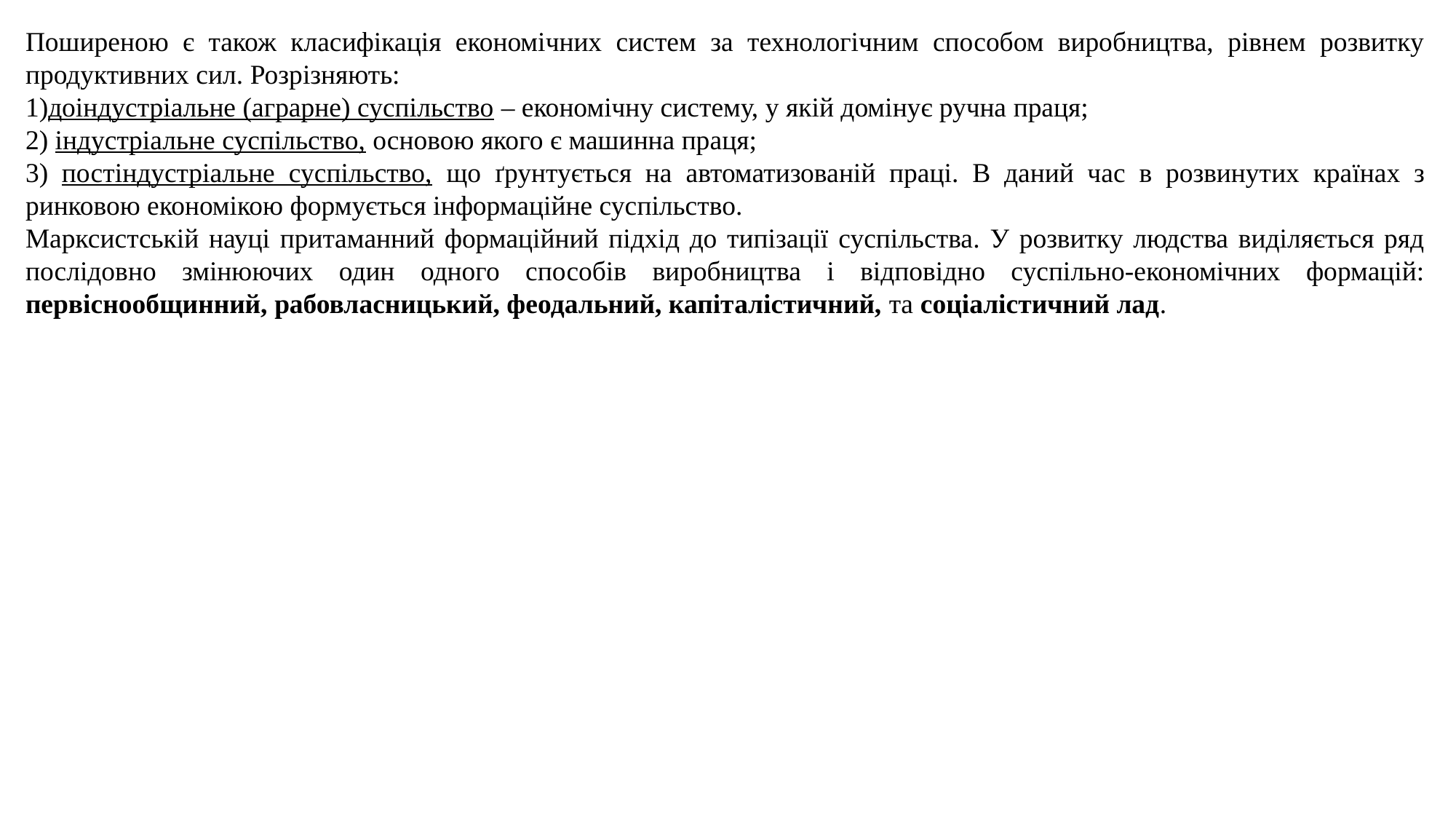

Поширеною є також класифікація економічних систем за технологічним способом виробництва, рівнем розвитку продуктивних сил. Розрізняють:
1)доіндустріальне (аграрне) суспільство – економічну систему, у якій домінує ручна праця;
2) індустріальне суспільство, основою якого є машинна праця;
3) постіндустріальне суспільство, що ґрунтується на автоматизованій праці. В даний час в розвинутих країнах з ринковою економікою формується інформаційне суспільство.
Марксистській науці притаманний формаційний підхід до типізації суспільства. У розвитку людства виділяється ряд послідовно змінюючих один одного способів виробництва і відповідно суспільно-економічних формацій: первіснообщинний, рабовласницький, феодальний, капіталістичний, та соціалістичний лад.